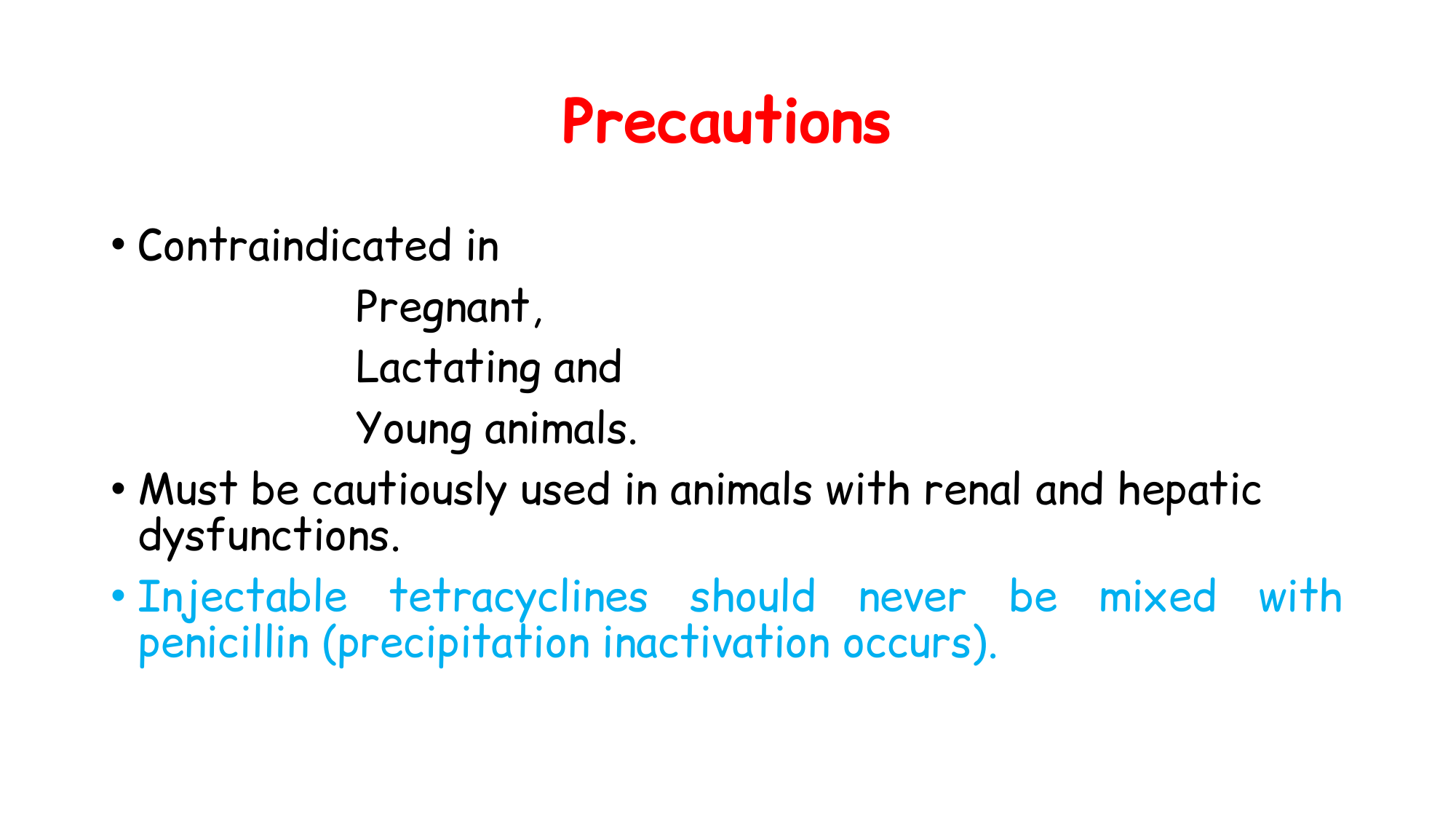

# Precautions
Contraindicated in
			Pregnant,
			Lactating and
			Young animals.
Must be cautiously used in animals with renal and hepatic dysfunctions.
Injectable tetracyclines should never be mixed with penicillin (precipitation inactivation occurs).